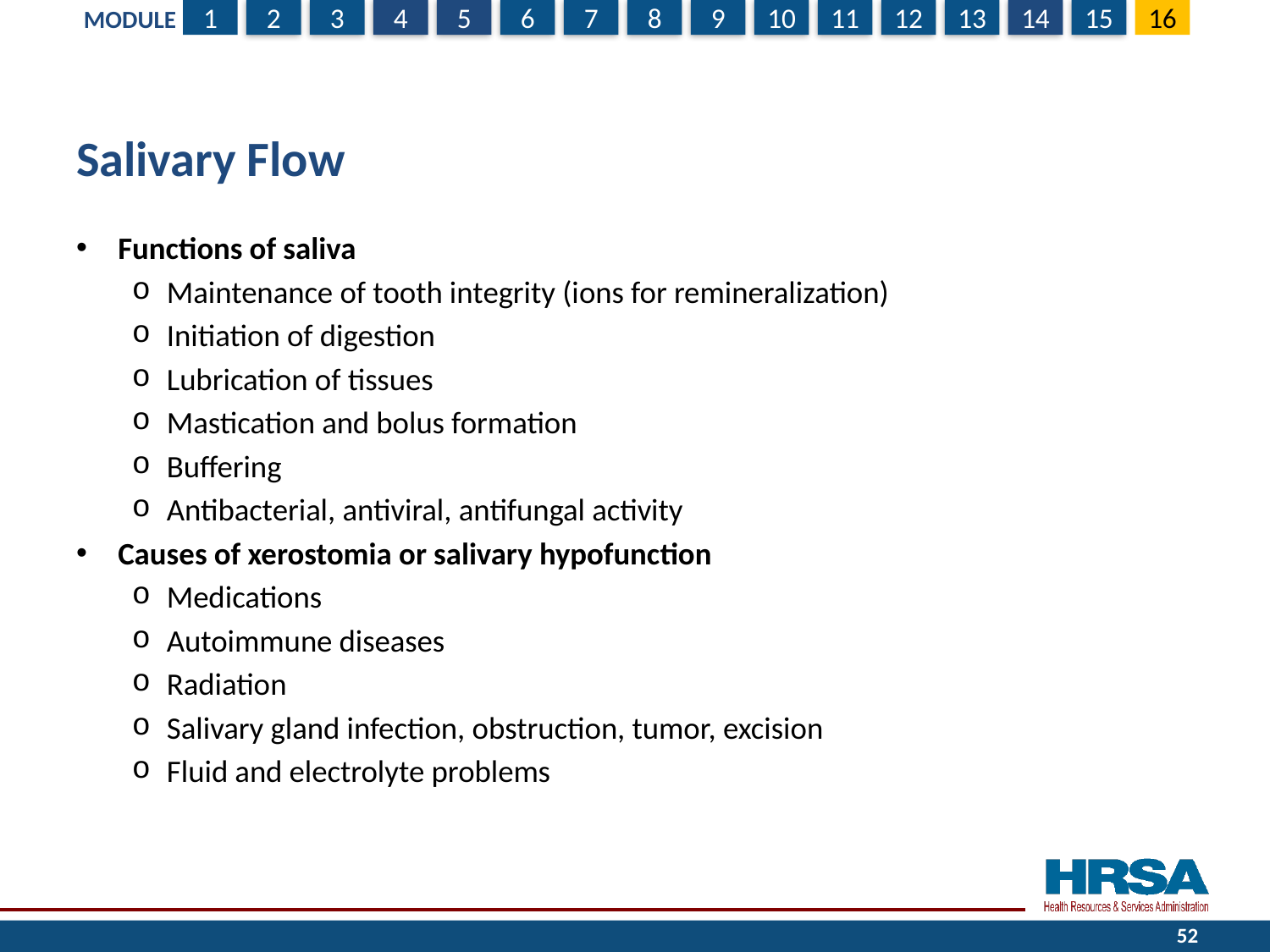

# Salivary Flow
Functions of saliva
Maintenance of tooth integrity (ions for remineralization)
Initiation of digestion
Lubrication of tissues
Mastication and bolus formation
Buffering
Antibacterial, antiviral, antifungal activity
Causes of xerostomia or salivary hypofunction
Medications
Autoimmune diseases
Radiation
Salivary gland infection, obstruction, tumor, excision
Fluid and electrolyte problems